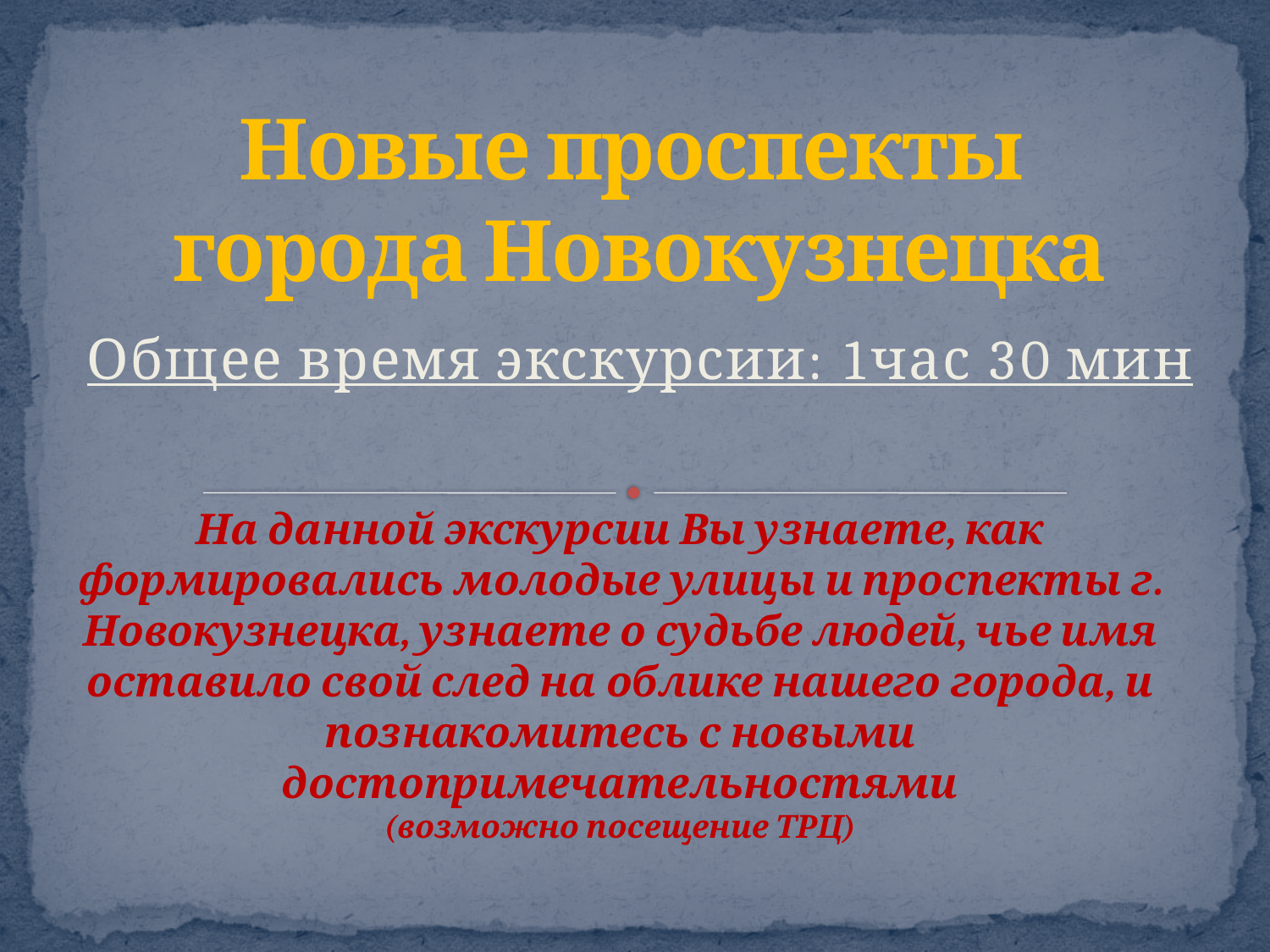

# Новые проспекты города Новокузнецка
Общее время экскурсии: 1час 30 мин
На данной экскурсии Вы узнаете, как формировались молодые улицы и проспекты г. Новокузнецка, узнаете о судьбе людей, чье имя оставило свой след на облике нашего города, и познакомитесь с новыми достопримечательностями
(возможно посещение ТРЦ)